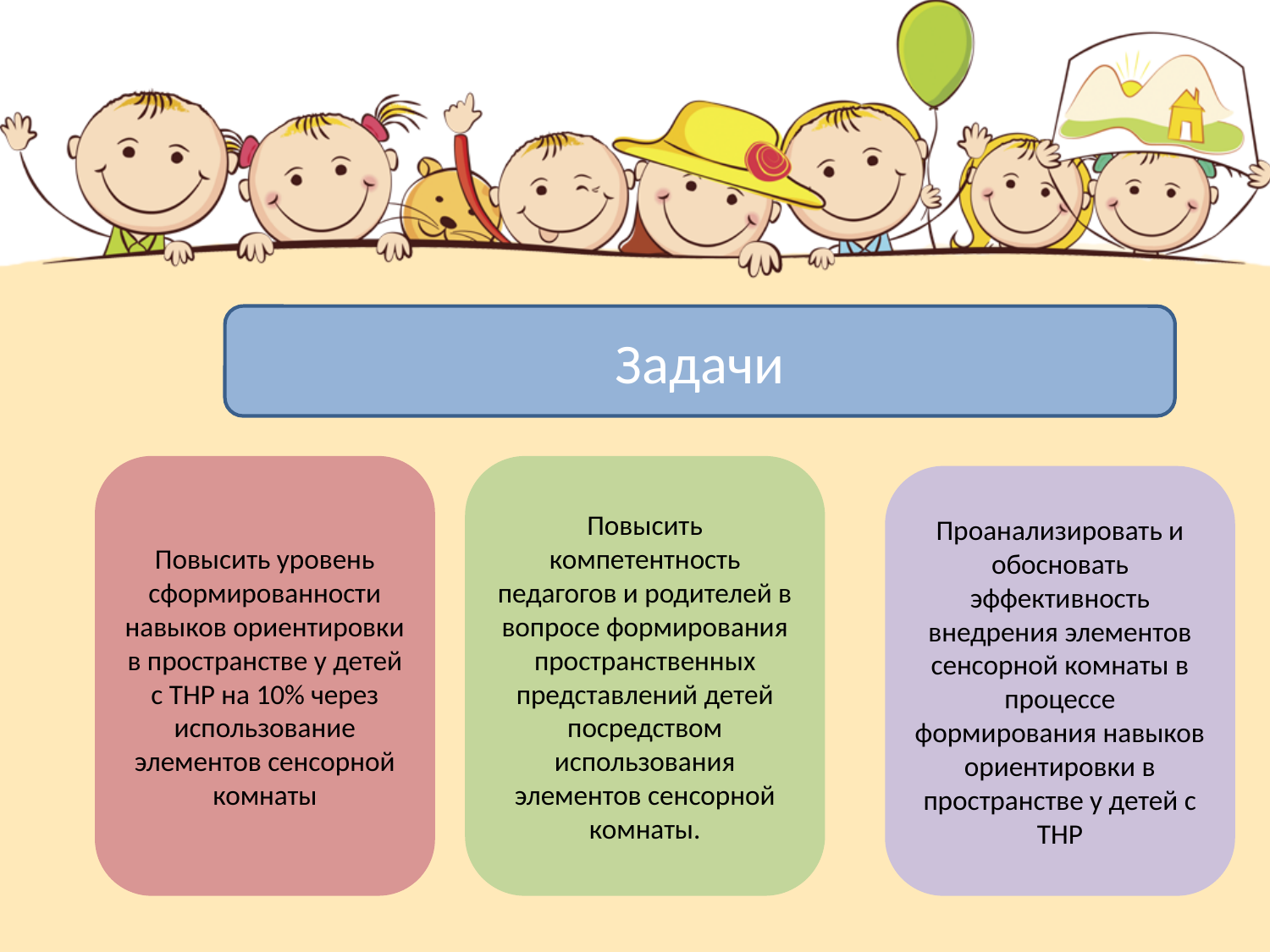

Задачи
Повысить уровень сформированности навыков ориентировки в пространстве у детей с ТНР на 10% через использование элементов сенсорной комнаты
Повысить компетентность педагогов и родителей в вопросе формирования пространственных представлений детей посредством использования элементов сенсорной комнаты.
Проанализировать и обосновать эффективность внедрения элементов сенсорной комнаты в процессе формирования навыков ориентировки в пространстве у детей с ТНР